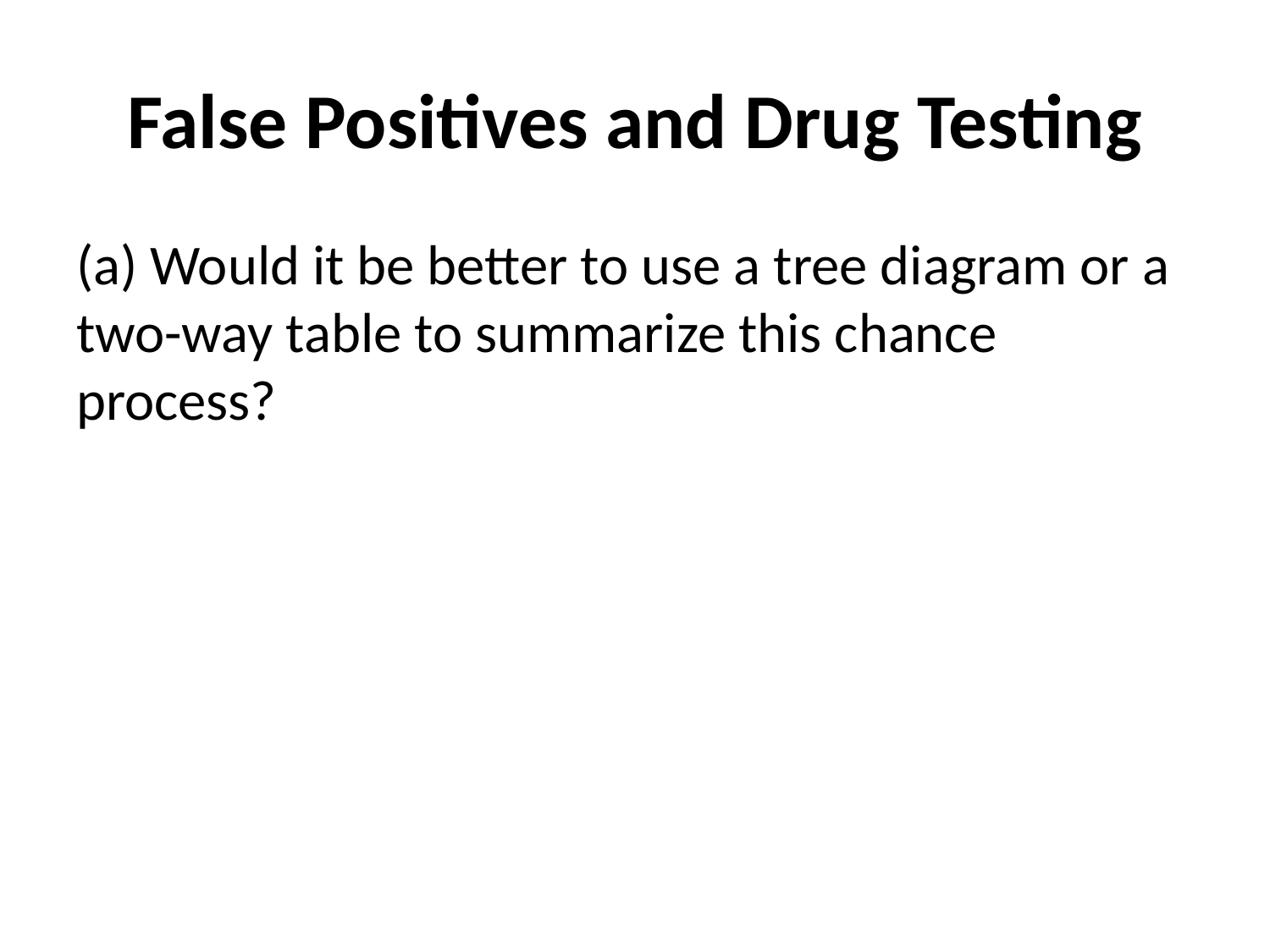

# False Positives and Drug Testing
(a) Would it be better to use a tree diagram or a two-way table to summarize this chance process?